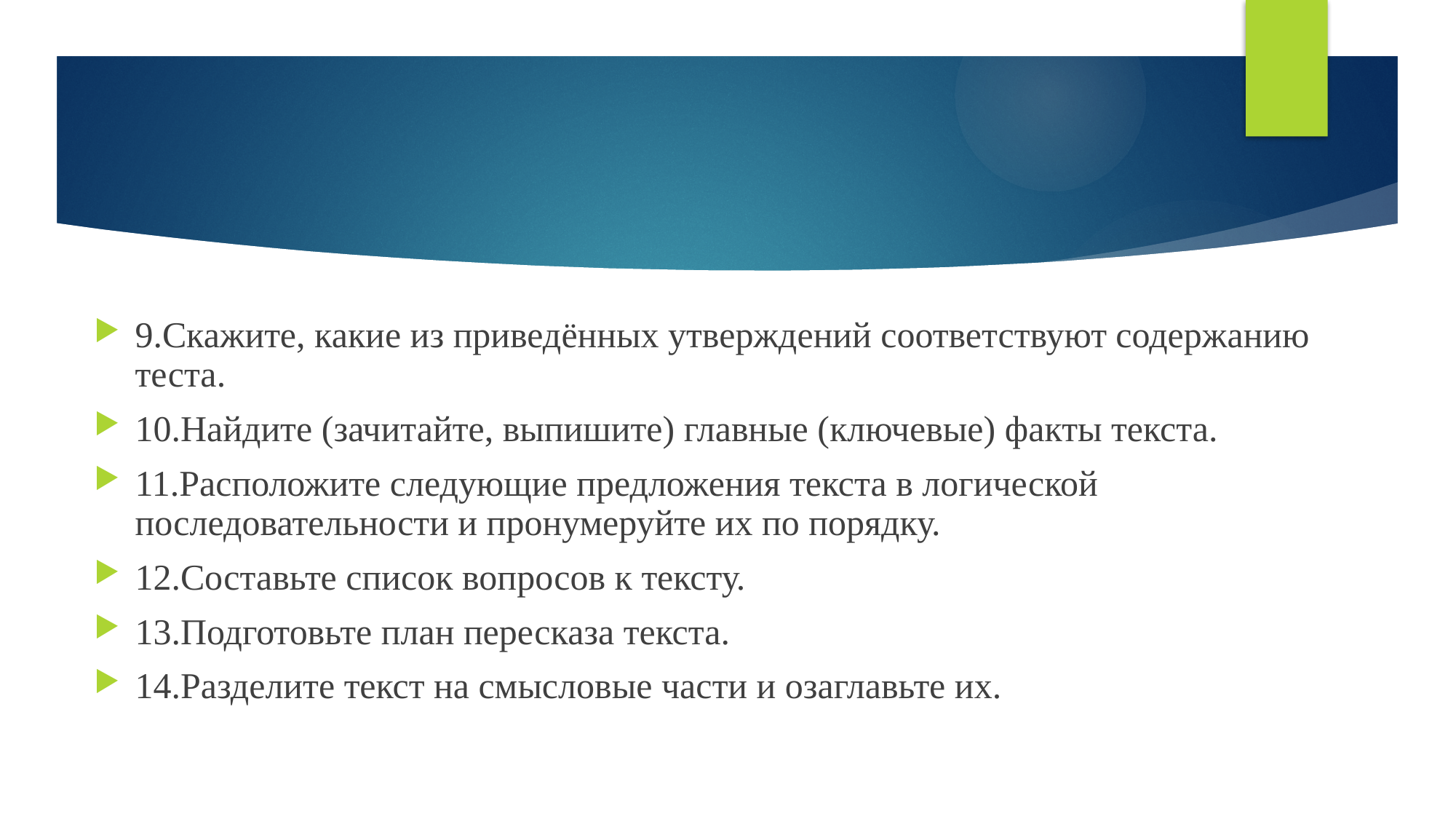

9.Скажите, какие из приведённых утверждений соответствуют содержанию теста.
10.Найдите (зачитайте, выпишите) главные (ключевые) факты текста.
11.Расположите следующие предложения текста в логической последовательности и пронумеруйте их по порядку.
12.Составьте список вопросов к тексту.
13.Подготовьте план пересказа текста.
14.Разделите текст на смысловые части и озаглавьте их.